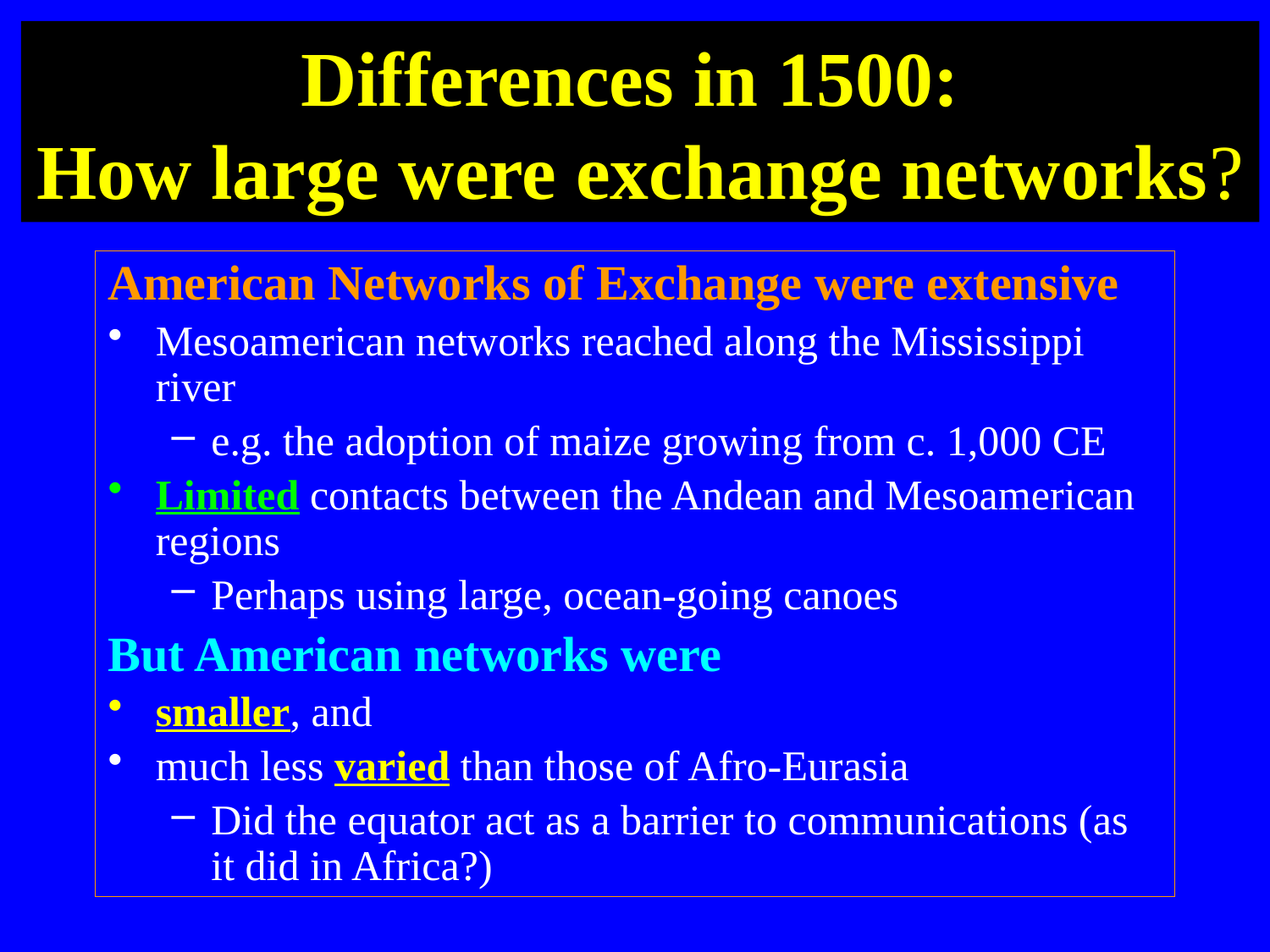

# Differences in 1500: How large were exchange networks?
American Networks of Exchange were extensive
Mesoamerican networks reached along the Mississippi river
e.g. the adoption of maize growing from c. 1,000 CE
Limited contacts between the Andean and Mesoamerican regions
Perhaps using large, ocean-going canoes
But American networks were
smaller, and
much less varied than those of Afro-Eurasia
Did the equator act as a barrier to communications (as it did in Africa?)